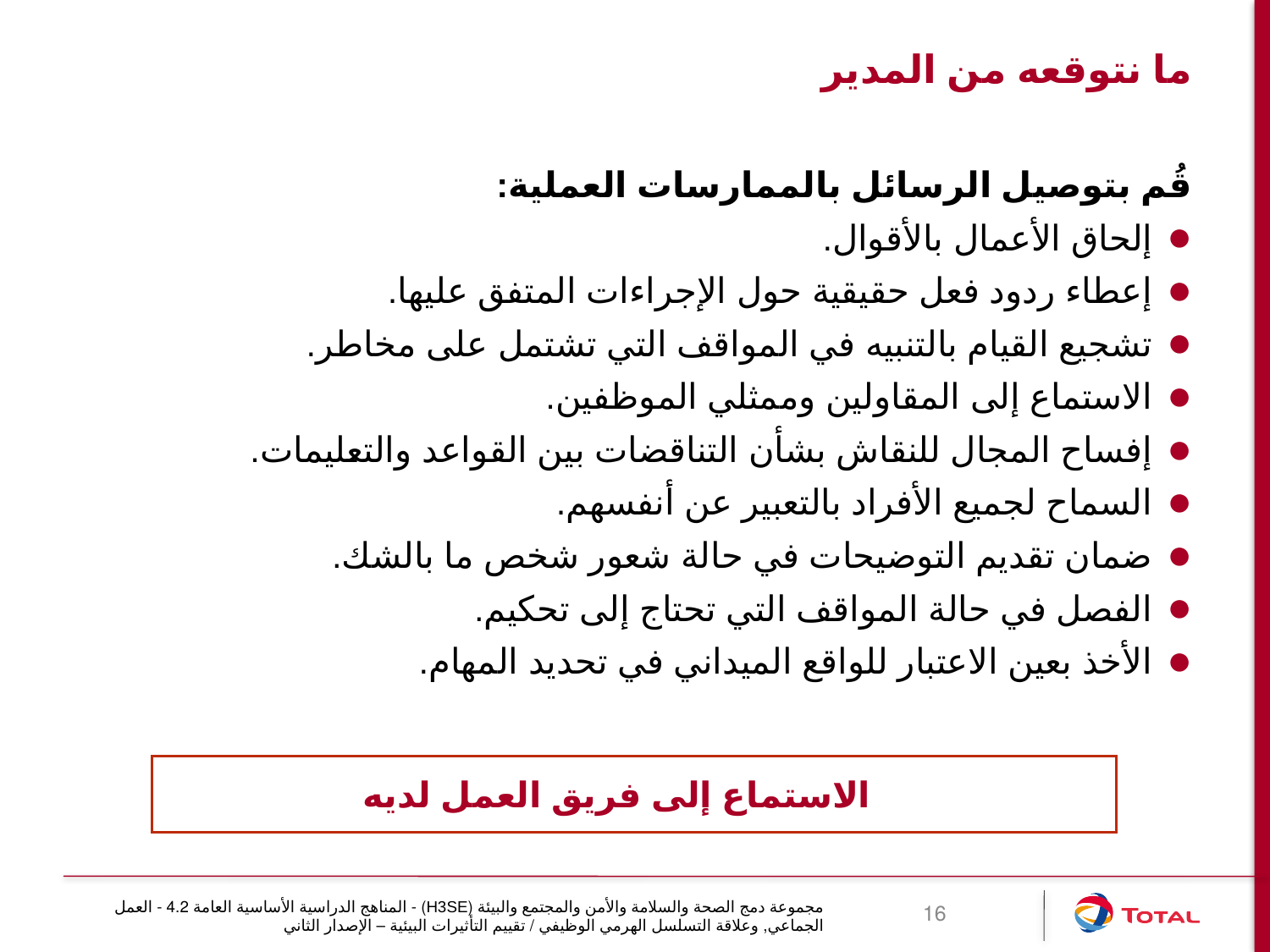

# ما نتوقعه من المدير
قُم بتوصيل الرسائل بالممارسات العملية:
إلحاق الأعمال بالأقوال.
إعطاء ردود فعل حقيقية حول الإجراءات المتفق عليها.
تشجيع القيام بالتنبيه في المواقف التي تشتمل على مخاطر.
الاستماع إلى المقاولين وممثلي الموظفين.
إفساح المجال للنقاش بشأن التناقضات بين القواعد والتعليمات.
السماح لجميع الأفراد بالتعبير عن أنفسهم.
ضمان تقديم التوضيحات في حالة شعور شخص ما بالشك.
الفصل في حالة المواقف التي تحتاج إلى تحكيم.
الأخذ بعين الاعتبار للواقع الميداني في تحديد المهام.

الاستماع إلى فريق العمل لديه

مجموعة دمج الصحة والسلامة والأمن والمجتمع والبيئة (H3SE) - المناهج الدراسية الأساسية العامة 4.2 - العمل الجماعي, وعلاقة التسلسل الهرمي الوظيفي / تقييم التأثيرات البيئية – الإصدار الثاني
16